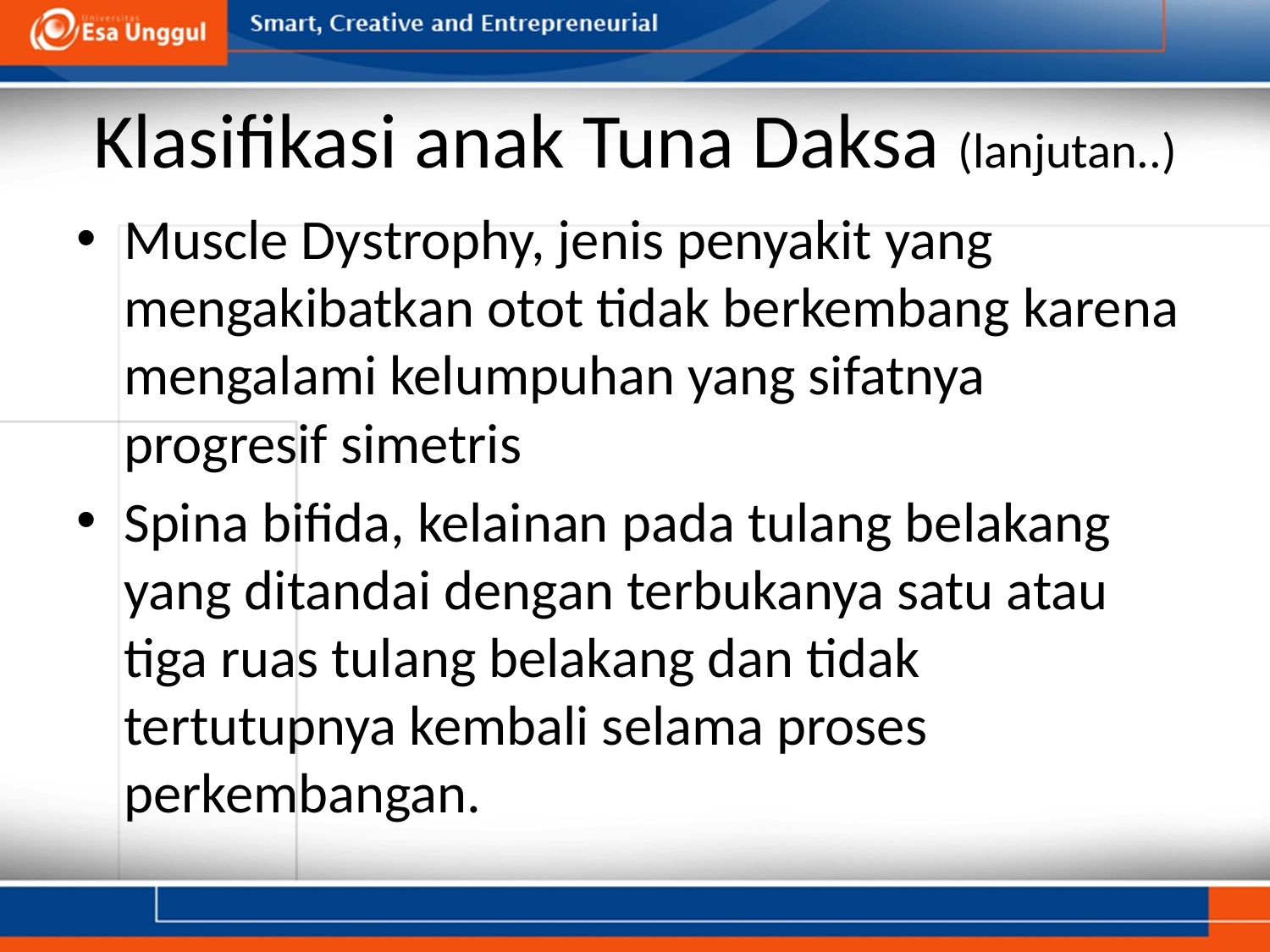

# Klasifikasi anak Tuna Daksa (lanjutan..)
Muscle Dystrophy, jenis penyakit yang mengakibatkan otot tidak berkembang karena mengalami kelumpuhan yang sifatnya progresif simetris
Spina bifida, kelainan pada tulang belakang yang ditandai dengan terbukanya satu atau tiga ruas tulang belakang dan tidak tertutupnya kembali selama proses perkembangan.